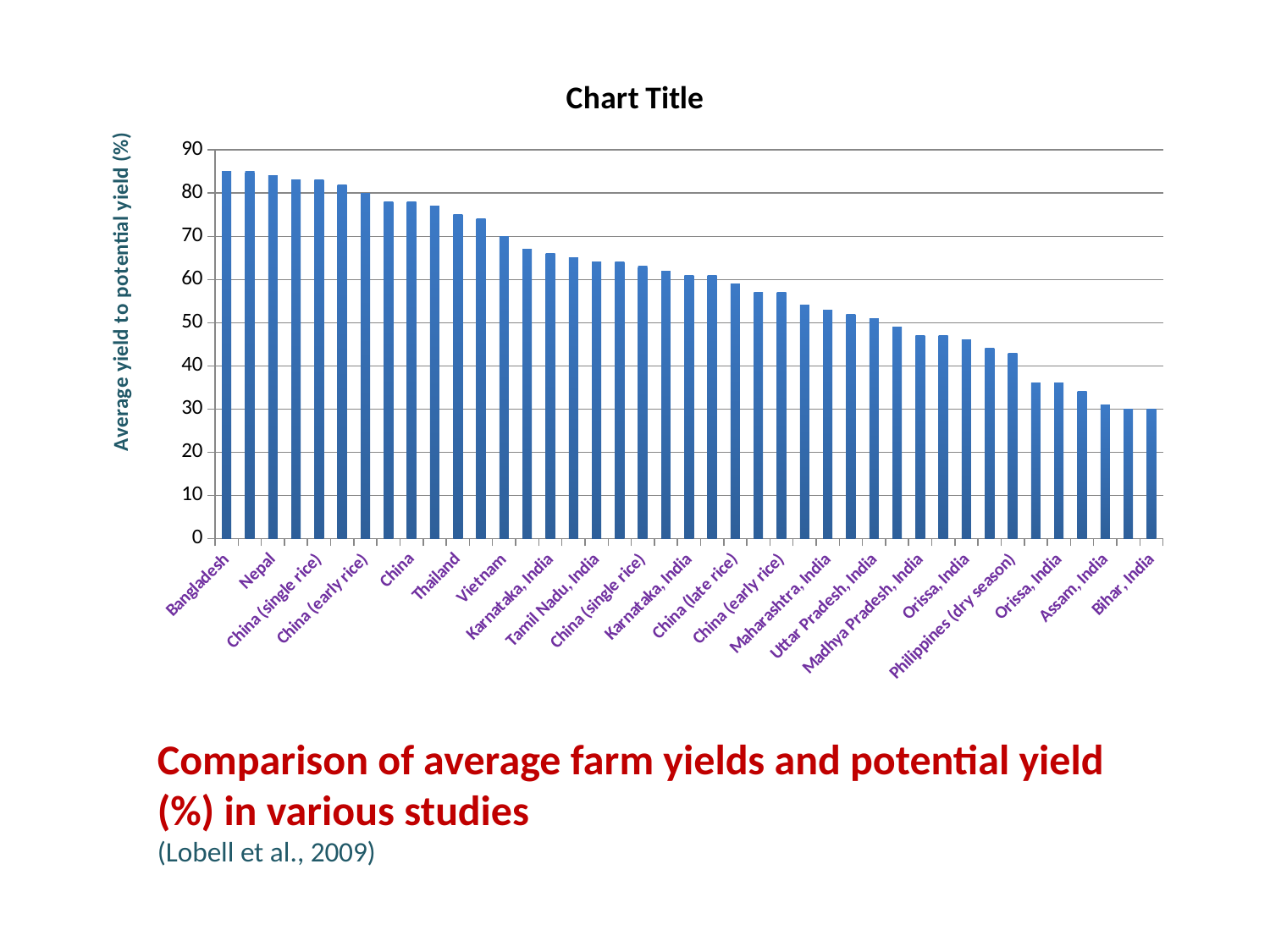

### Chart:

| Category |  |
|---|---|
| Bangladesh | 85.0 |
| Tamil Nadu, India | 85.0 |
| Nepal | 84.0 |
| Indonesia | 83.0 |
| China (single rice) | 83.0 |
| Myanmar | 82.0 |
| China (early rice) | 80.0 |
| Maharashtra, India | 78.0 |
| China | 78.0 |
| Punjab, India | 77.0 |
| Thailand | 75.0 |
| China (late rice) | 74.0 |
| Vietnam | 70.0 |
| West Bengal, India | 67.0 |
| Karnataka, India | 66.0 |
| Philippines (wet season) | 65.0 |
| Tamil Nadu, India | 64.0 |
| Andra Pradesh, India | 64.0 |
| China (single rice) | 63.0 |
| West Bengal, India | 62.0 |
| Karnataka, India | 61.0 |
| India | 61.0 |
| China (late rice) | 59.0 |
| Punjab, India | 57.0 |
| China (early rice) | 57.0 |
| Philippines | 54.0 |
| Maharashtra, India | 53.0 |
| Philippines (dry season) | 52.0 |
| Uttar Pradesh, India | 51.0 |
| Andra Pradesh, India | 49.0 |
| Madhya Pradesh, India | 47.0 |
| Philippines (wet season) | 47.0 |
| Orissa, India | 46.0 |
| Uttar Pradesh, India | 44.0 |
| Philippines (dry season) | 43.0 |
| Bihar, India | 36.0 |
| Orissa, India | 36.0 |
| Madhya Pradesh, India | 34.0 |
| Assam, India | 31.0 |
| Assam, India | 30.0 |
| Bihar, India | 30.0 |
Comparison of average farm yields and potential yield (%) in various studies
(Lobell et al., 2009)